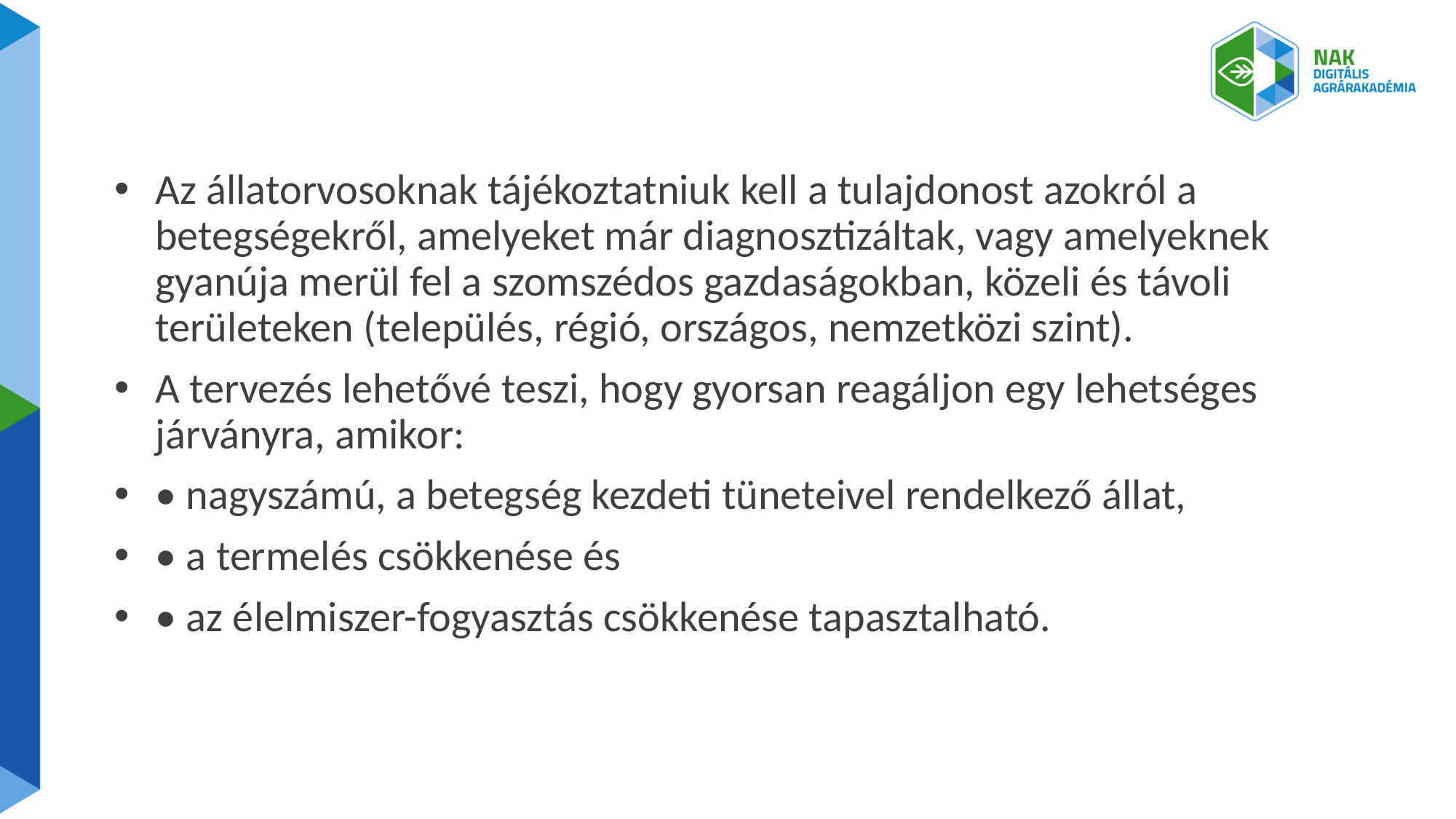

#
Az állatorvosoknak tájékoztatniuk kell a tulajdonost azokról a betegségekről, amelyeket már diagnosztizáltak, vagy amelyeknek gyanúja merül fel a szomszédos gazdaságokban, közeli és távoli területeken (település, régió, országos, nemzetközi szint).
A tervezés lehetővé teszi, hogy gyorsan reagáljon egy lehetséges járványra, amikor:
• nagyszámú, a betegség kezdeti tüneteivel rendelkező állat,
• a termelés csökkenése és
• az élelmiszer-fogyasztás csökkenése tapasztalható.